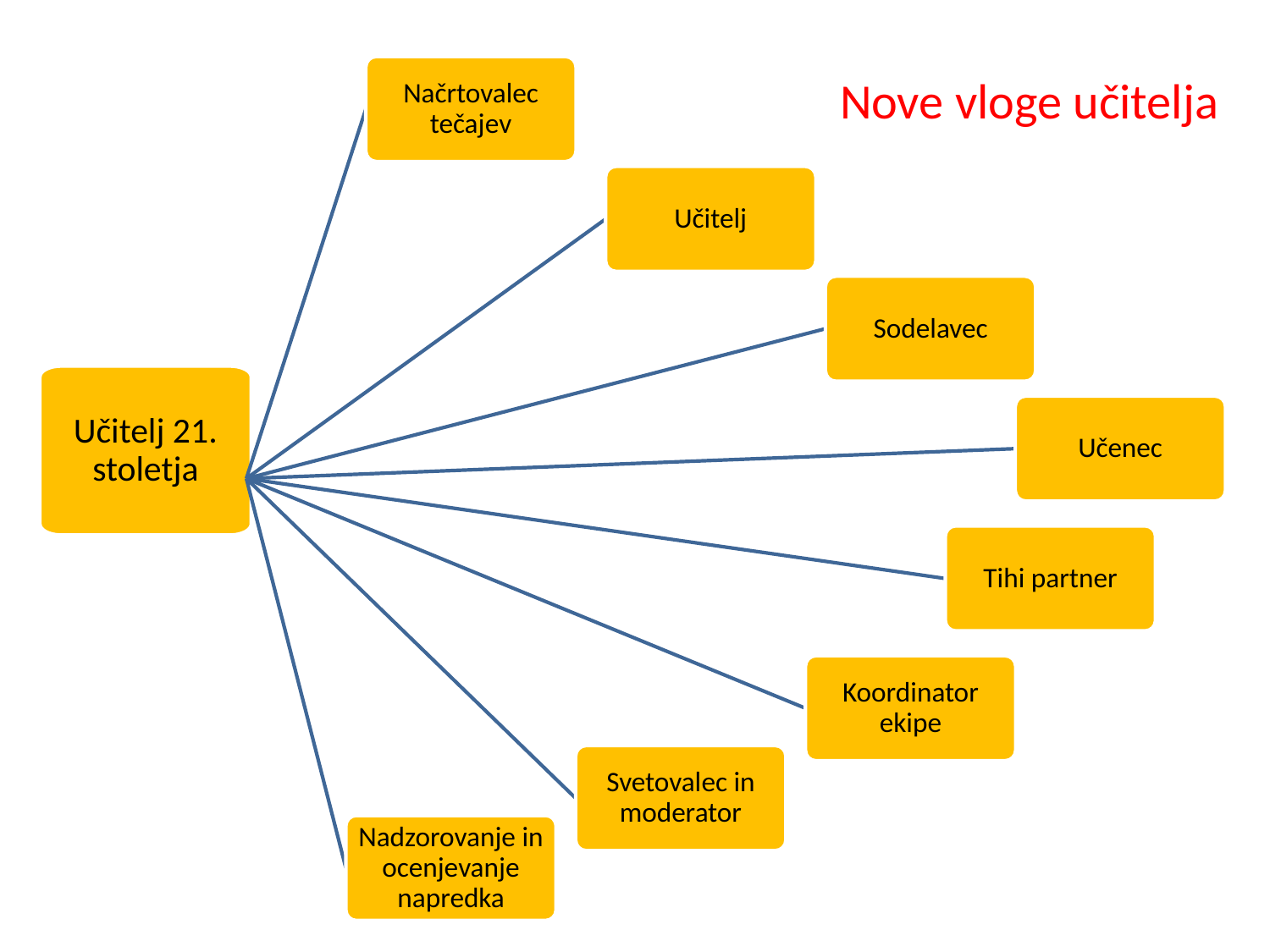

Načrtovalec tečajev
Nove vloge učitelja
Učitelj
Sodelavec

Učitelj 21. stoletja
Učenec

Tihi partner

Koordinator ekipe

Svetovalec in moderator
Nadzorovanje in ocenjevanje napredka